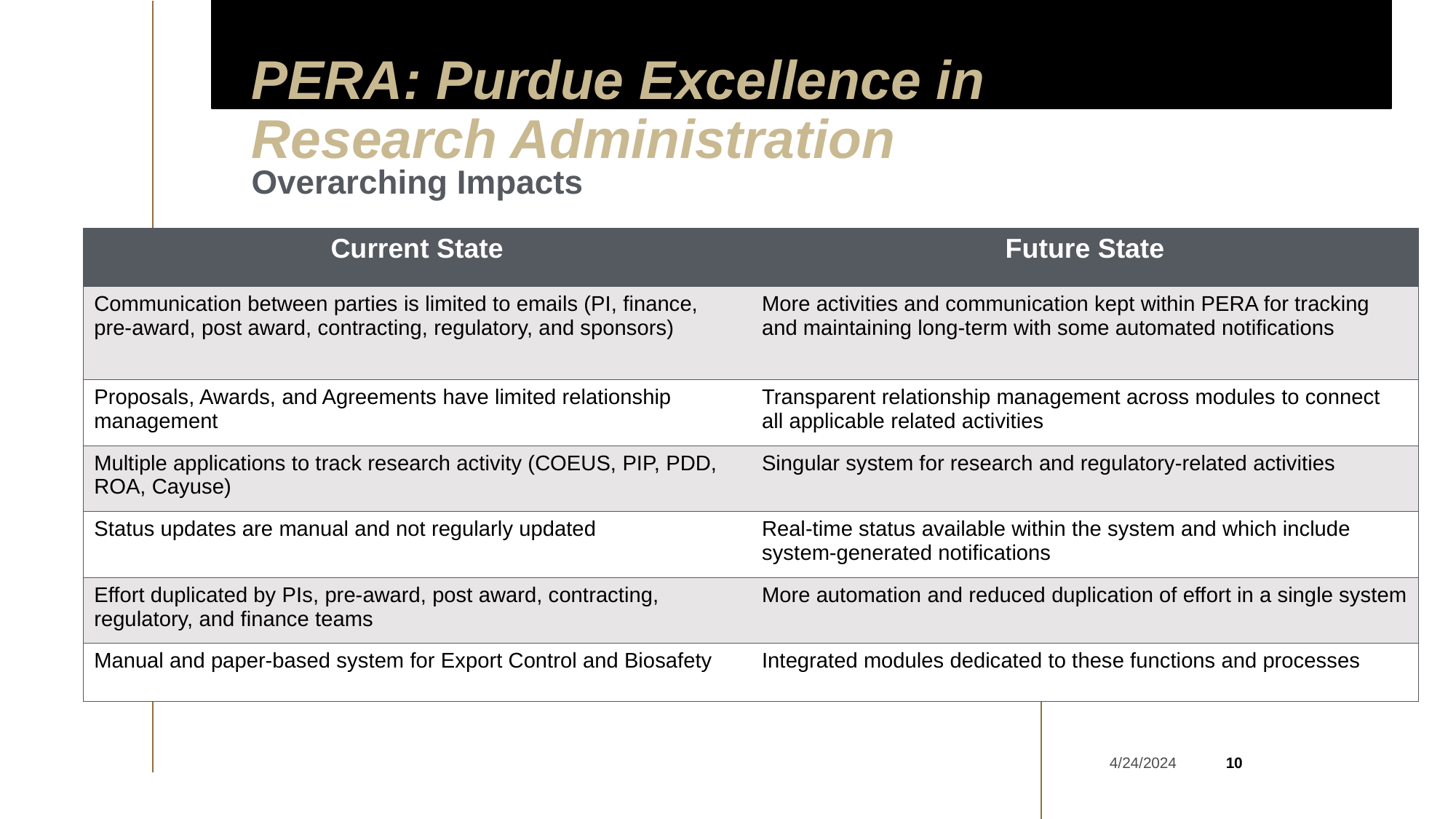

# PERA: Purdue Excellence in Research Administration
Overarching Impacts
| Current State | Future State |
| --- | --- |
| Communication between parties is limited to emails (PI, finance, pre-award, post award, contracting, regulatory, and sponsors) | More activities and communication kept within PERA for tracking and maintaining long-term with some automated notifications |
| Proposals, Awards, and Agreements have limited relationship management | Transparent relationship management across modules to connect all applicable related activities |
| Multiple applications to track research activity (COEUS, PIP, PDD, ROA, Cayuse) | Singular system for research and regulatory-related activities |
| Status updates are manual and not regularly updated | Real-time status available within the system and which include system-generated notifications |
| Effort duplicated by PIs, pre-award, post award, contracting, regulatory, and finance teams | More automation and reduced duplication of effort in a single system |
| Manual and paper-based system for Export Control and Biosafety | Integrated modules dedicated to these functions and processes |
10
4/24/2024